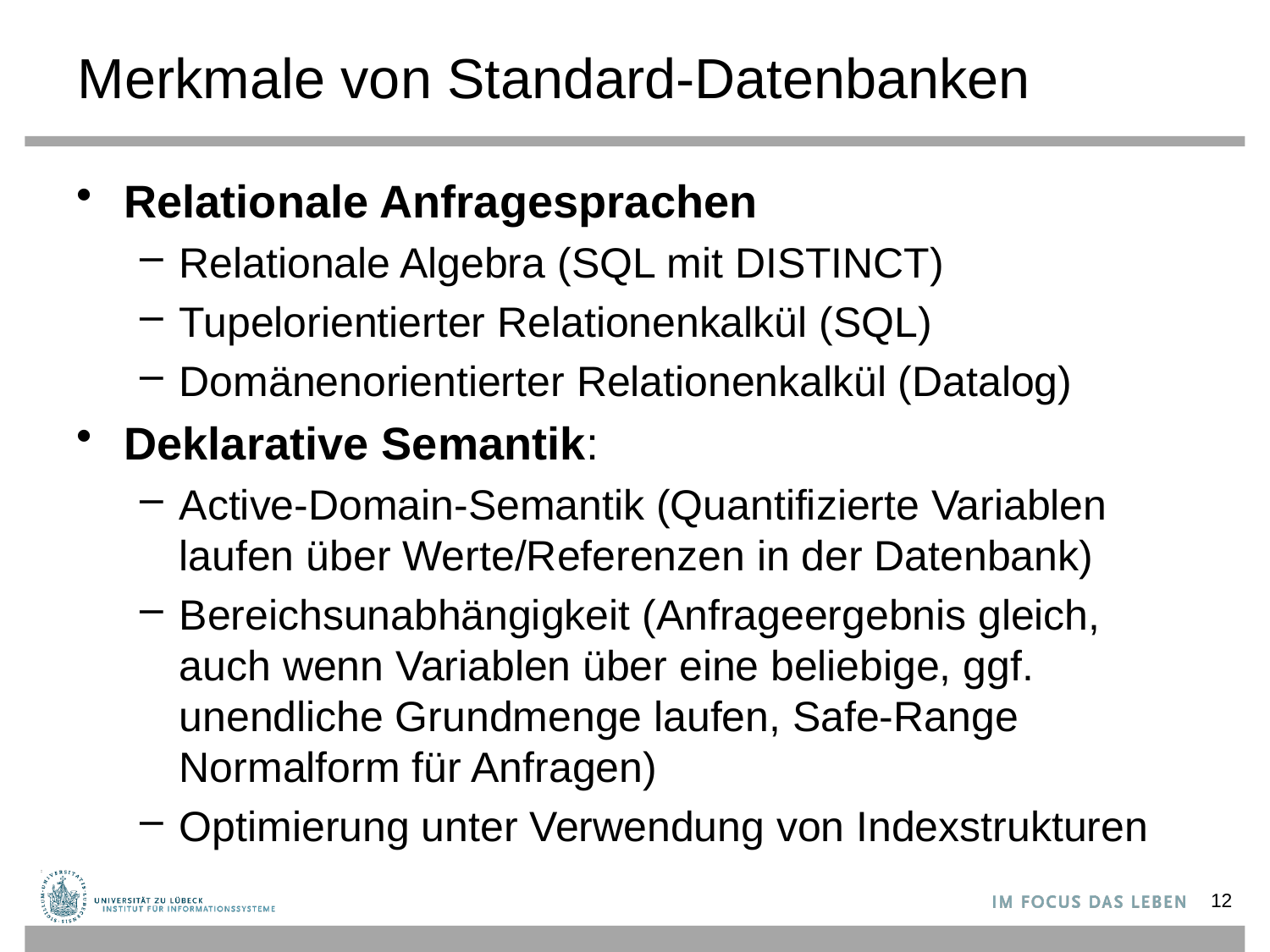

# Merkmale von Standard-Datenbanken
Relationale Anfragesprachen
Relationale Algebra (SQL mit DISTINCT)
Tupelorientierter Relationenkalkül (SQL)
Domänenorientierter Relationenkalkül (Datalog)
Deklarative Semantik:
Active-Domain-Semantik (Quantifizierte Variablen laufen über Werte/Referenzen in der Datenbank)
Bereichsunabhängigkeit (Anfrageergebnis gleich, auch wenn Variablen über eine beliebige, ggf. unendliche Grundmenge laufen, Safe-Range Normalform für Anfragen)
Optimierung unter Verwendung von Indexstrukturen
12